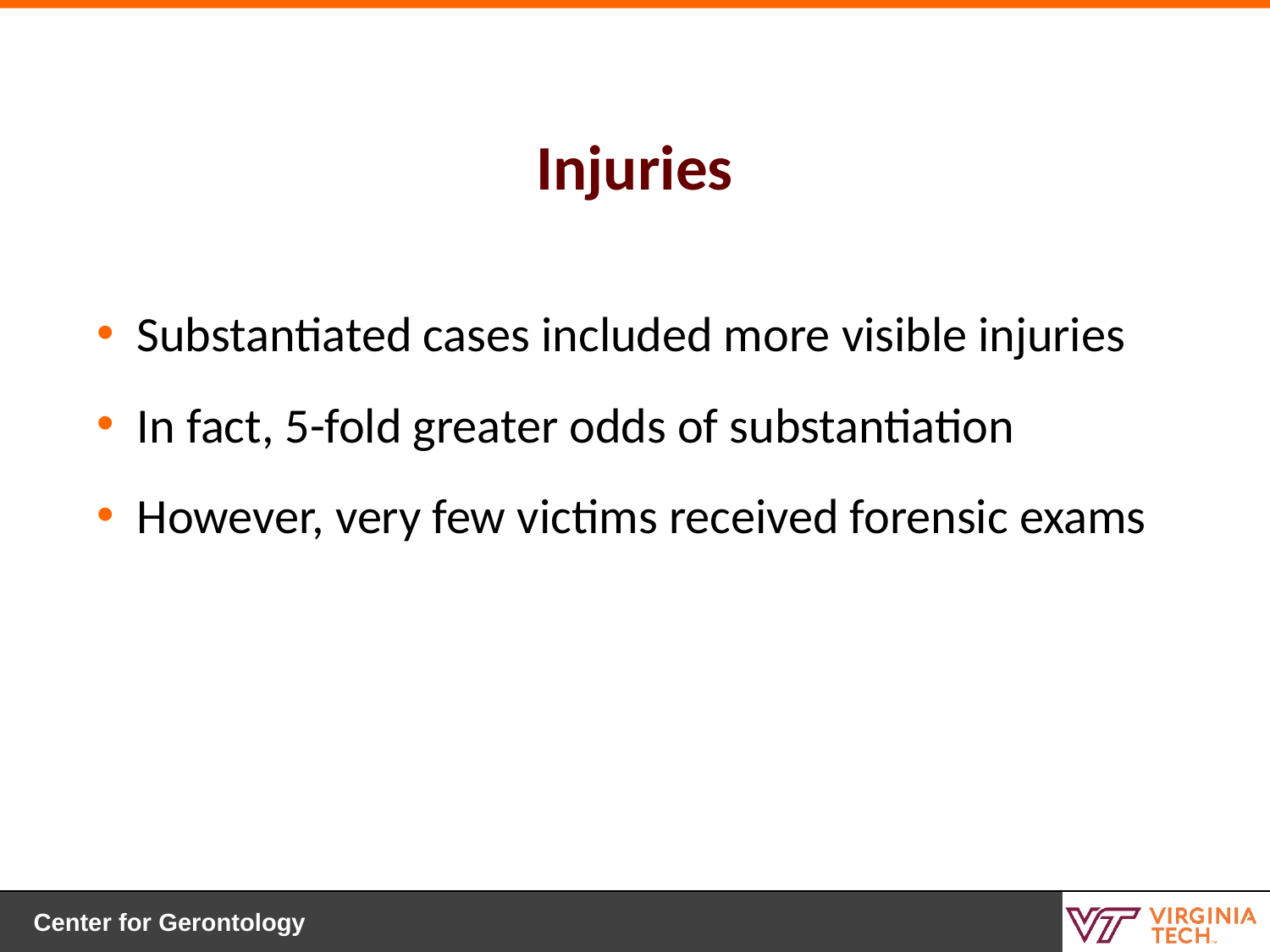

# Injuries
Substantiated cases included more visible injuries
In fact, 5-fold greater odds of substantiation
However, very few victims received forensic exams